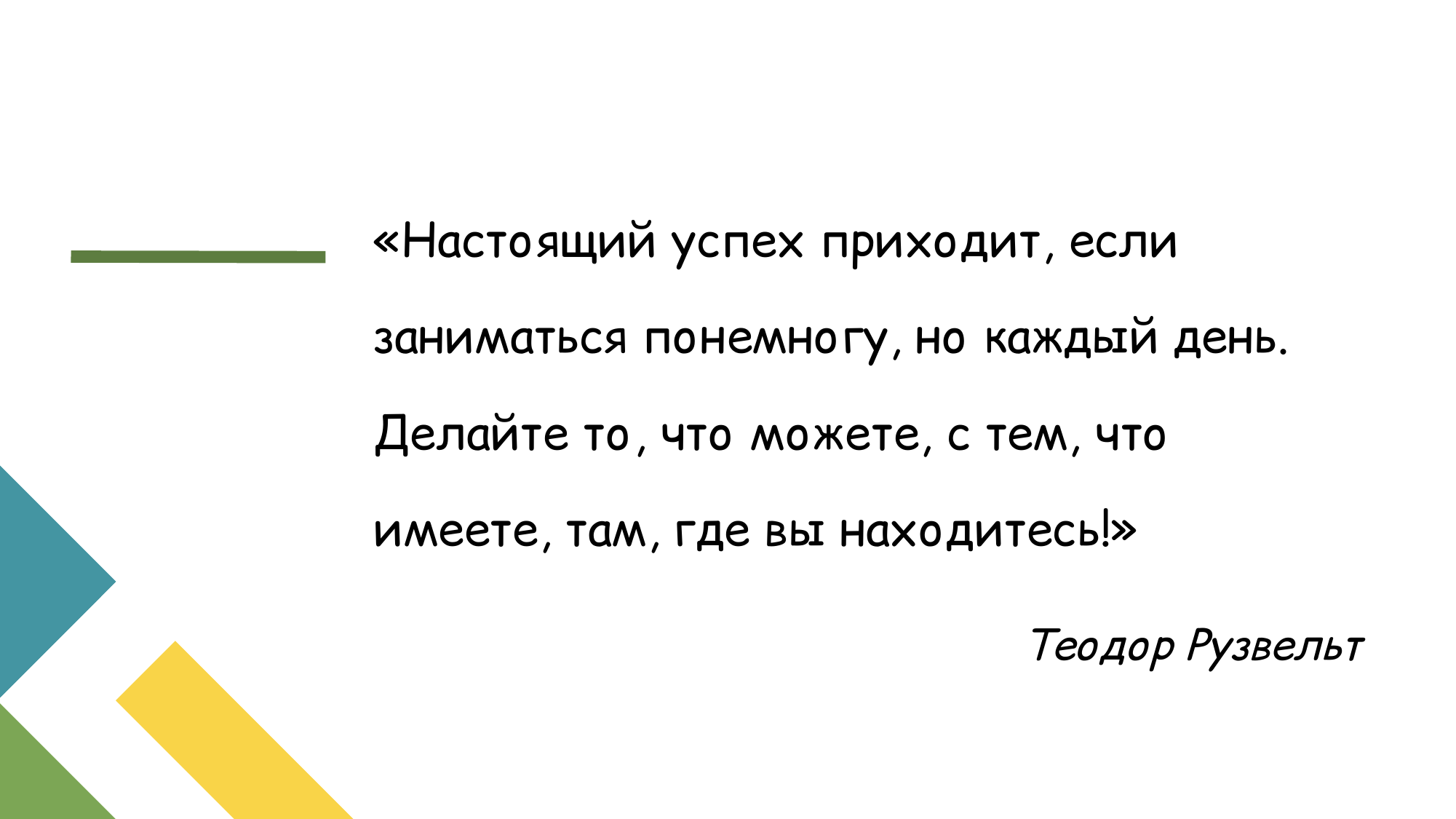

«Настоящий успех приходит, если заниматься понемногу, но каждый день. Делайте то, что можете, с тем, что имеете, там, где вы находитесь!»

					Теодор Рузвельт